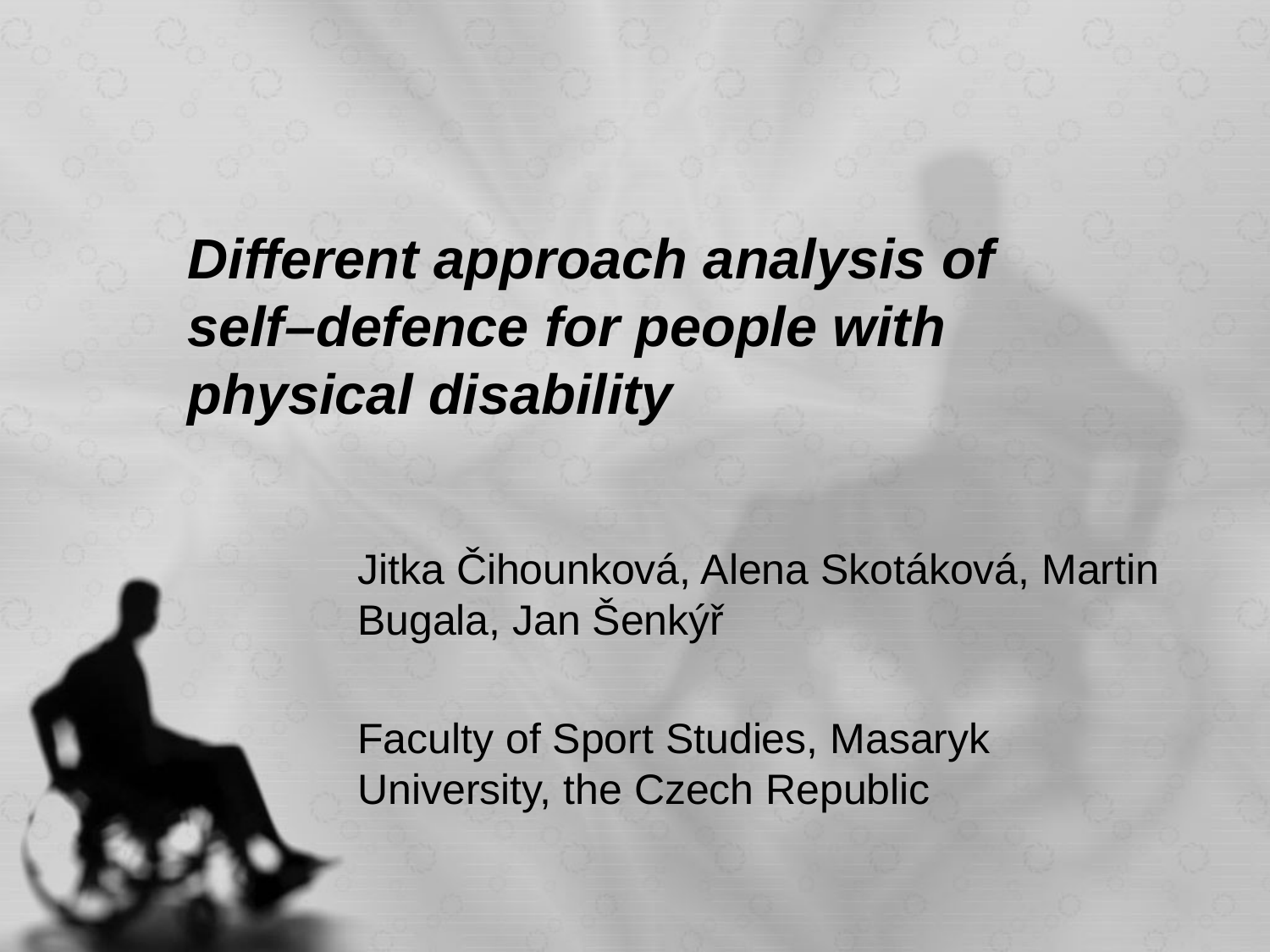

# Different approach analysis of self–defence for people with physical disability
Jitka Čihounková, Alena Skotáková, Martin Bugala, Jan Šenkýř

Faculty of Sport Studies, Masaryk University, the Czech Republic